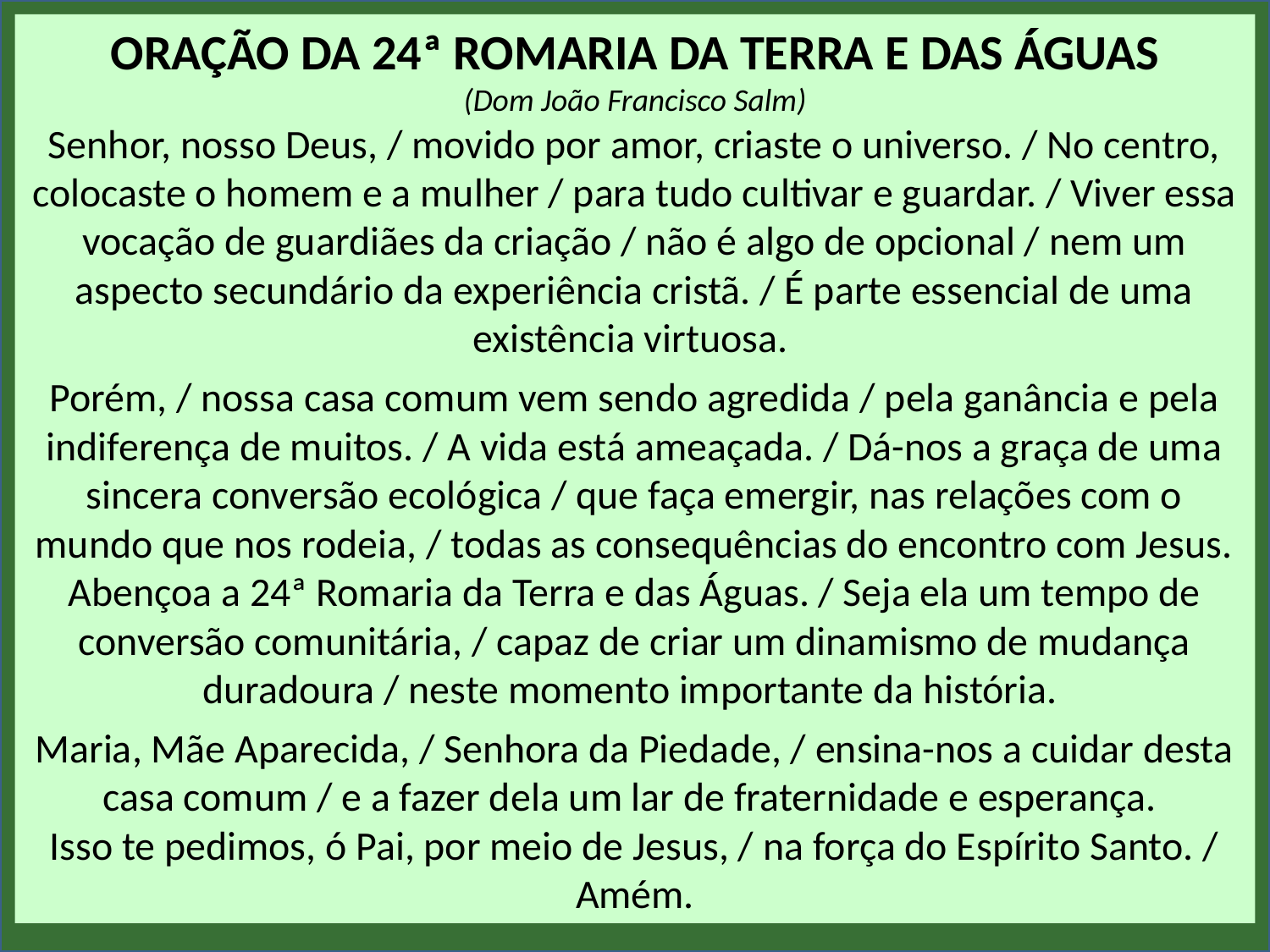

Oração da 24ª Romaria da Terra e das Águas
(Dom João Francisco Salm)
Senhor, nosso Deus, / movido por amor, criaste o universo. / No centro, colocaste o homem e a mulher / para tudo cultivar e guardar. / Viver essa vocação de guardiães da criação / não é algo de opcional / nem um aspecto secundário da experiência cristã. / É parte essencial de uma existência virtuosa.
Porém, / nossa casa comum vem sendo agredida / pela ganância e pela indiferença de muitos. / A vida está ameaçada. / Dá-nos a graça de uma sincera conversão ecológica / que faça emergir, nas relações com o mundo que nos rodeia, / todas as consequências do encontro com Jesus.
Abençoa a 24ª Romaria da Terra e das Águas. / Seja ela um tempo de conversão comunitária, / capaz de criar um dinamismo de mudança duradoura / neste momento importante da história.
Maria, Mãe Aparecida, / Senhora da Piedade, / ensina-nos a cuidar desta casa comum / e a fazer dela um lar de fraternidade e esperança.
Isso te pedimos, ó Pai, por meio de Jesus, / na força do Espírito Santo. / Amém.